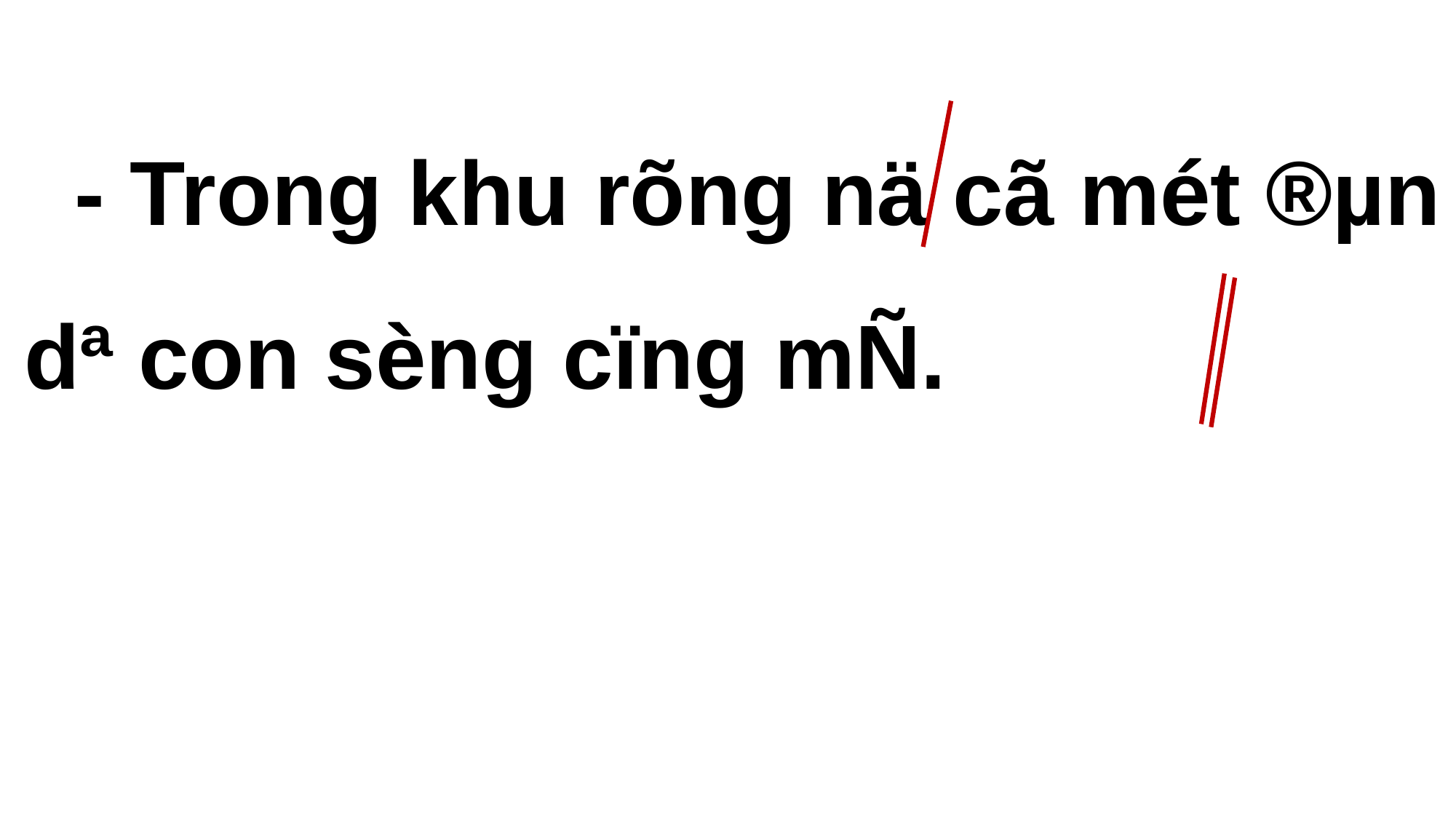

- Trong khu rõng nä cã mét ®µn dª con sèng cïng mÑ.